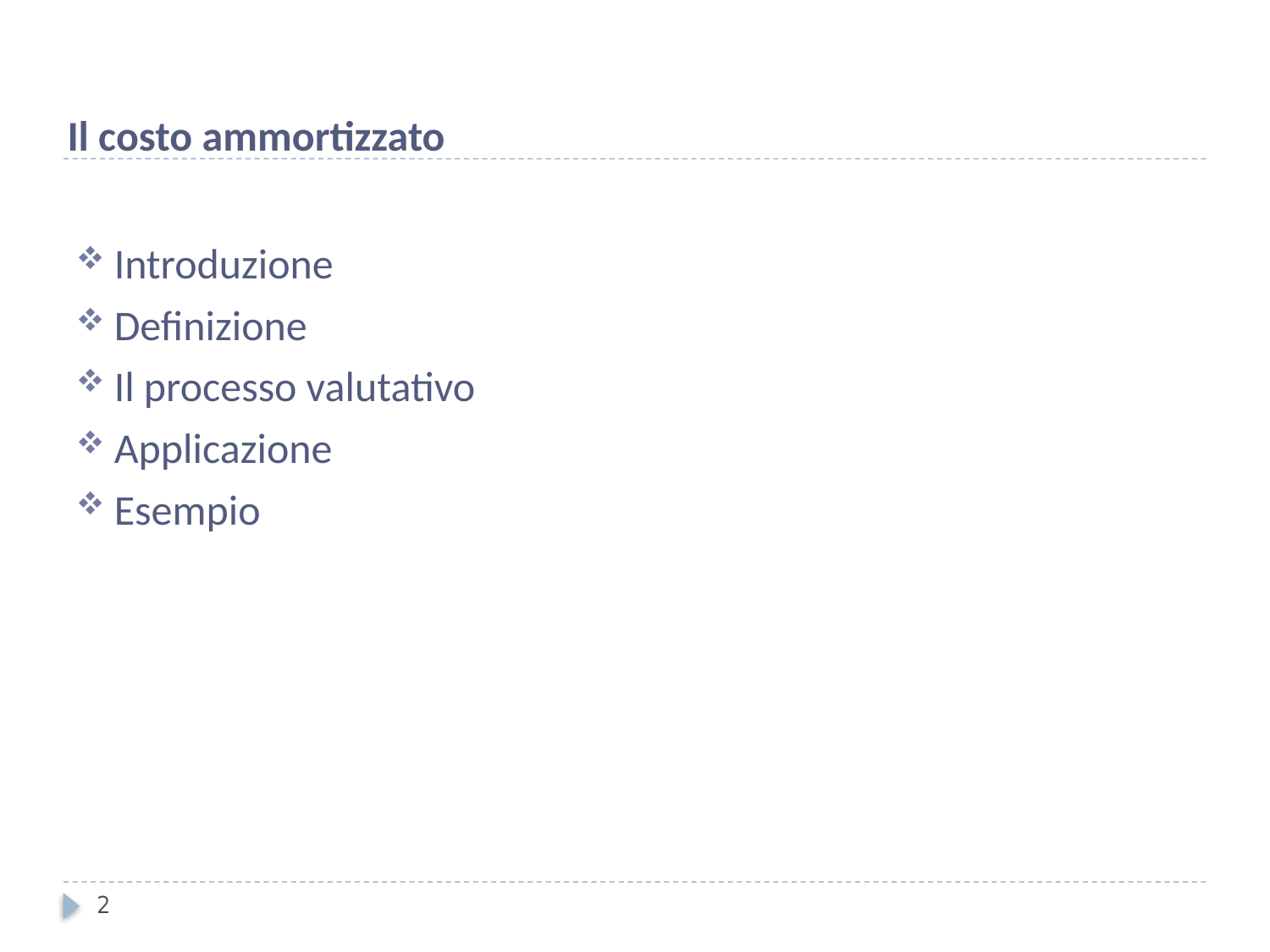

Il costo ammortizzato

Introduzione
Definizione
Il processo valutativo
Applicazione
Esempio

2